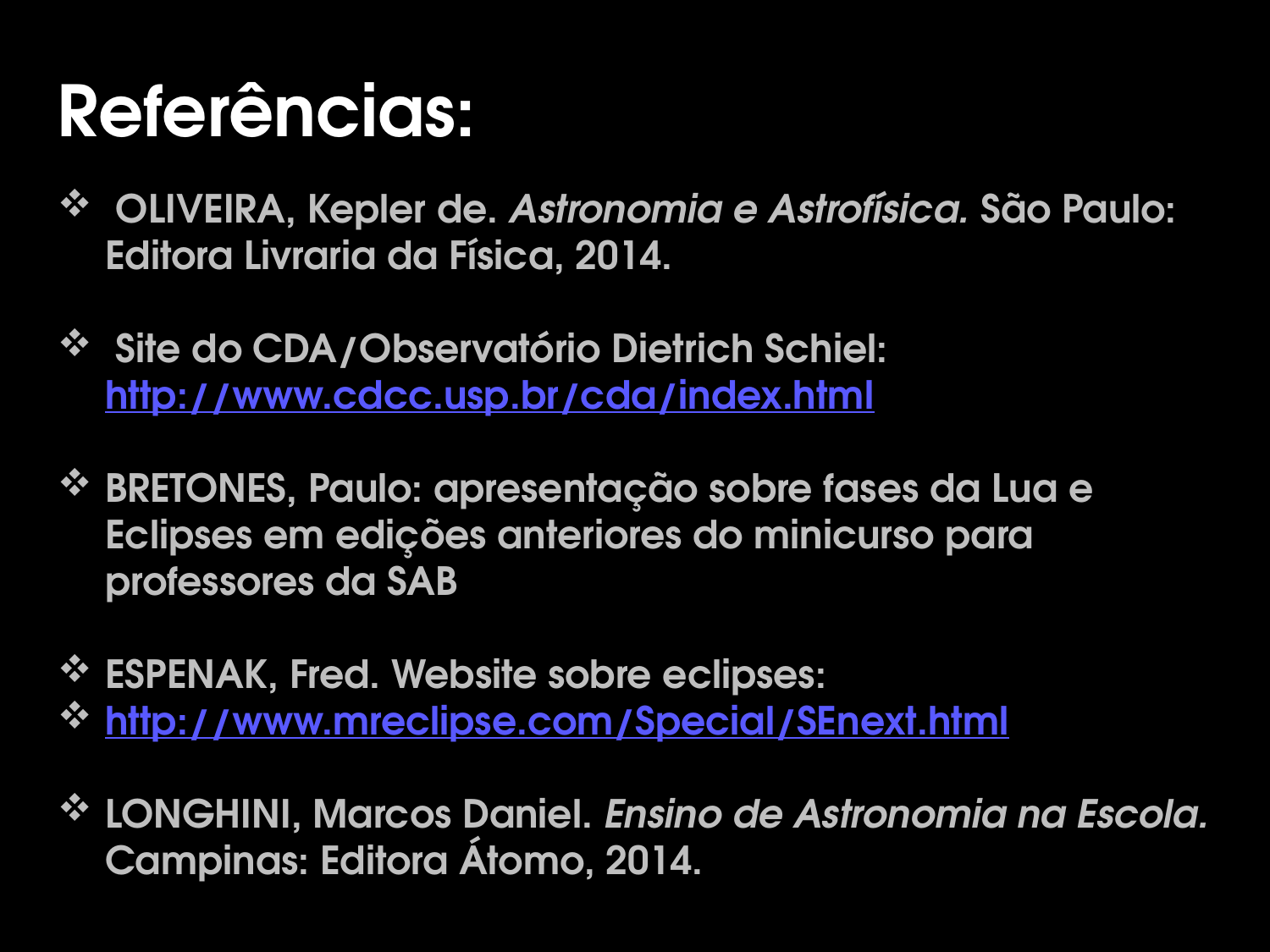

Referências:

 OLIVEIRA, Kepler de. Astronomia e Astrofísica. São Paulo: Editora Livraria da Física, 2014.

 Site do CDA/Observatório Dietrich Schiel: http://www.cdcc.usp.br/cda/index.html

BRETONES, Paulo: apresentação sobre fases da Lua e Eclipses em edições anteriores do minicurso para professores da SAB

ESPENAK, Fred. Website sobre eclipses:
http://www.mreclipse.com/Special/SEnext.html

LONGHINI, Marcos Daniel. Ensino de Astronomia na Escola. Campinas: Editora Átomo, 2014.